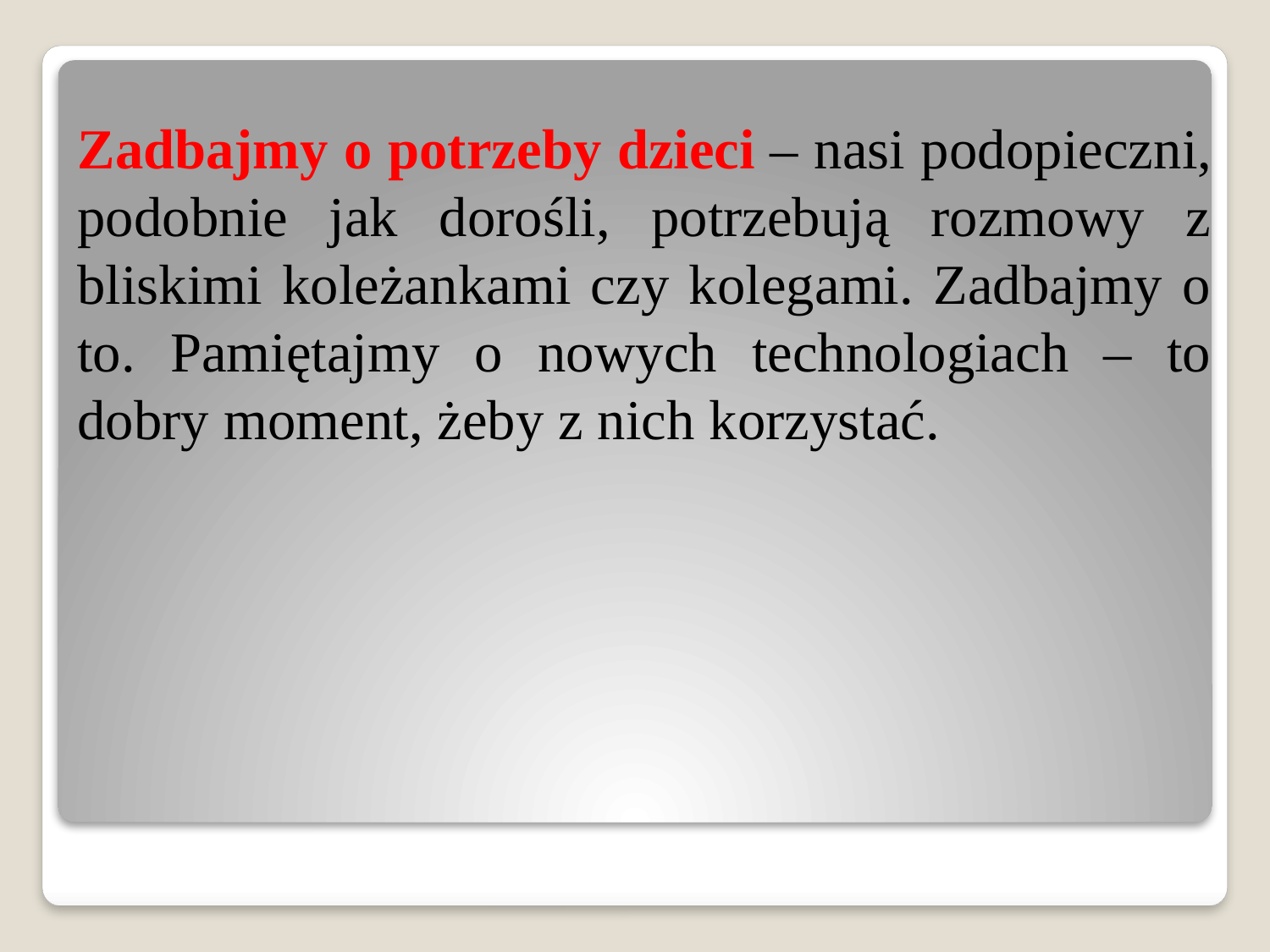

Zadbajmy o potrzeby dzieci – nasi podopieczni, podobnie jak dorośli, potrzebują rozmowy z bliskimi koleżankami czy kolegami. Zadbajmy o to. Pamiętajmy o nowych technologiach – to dobry moment, żeby z nich korzystać.